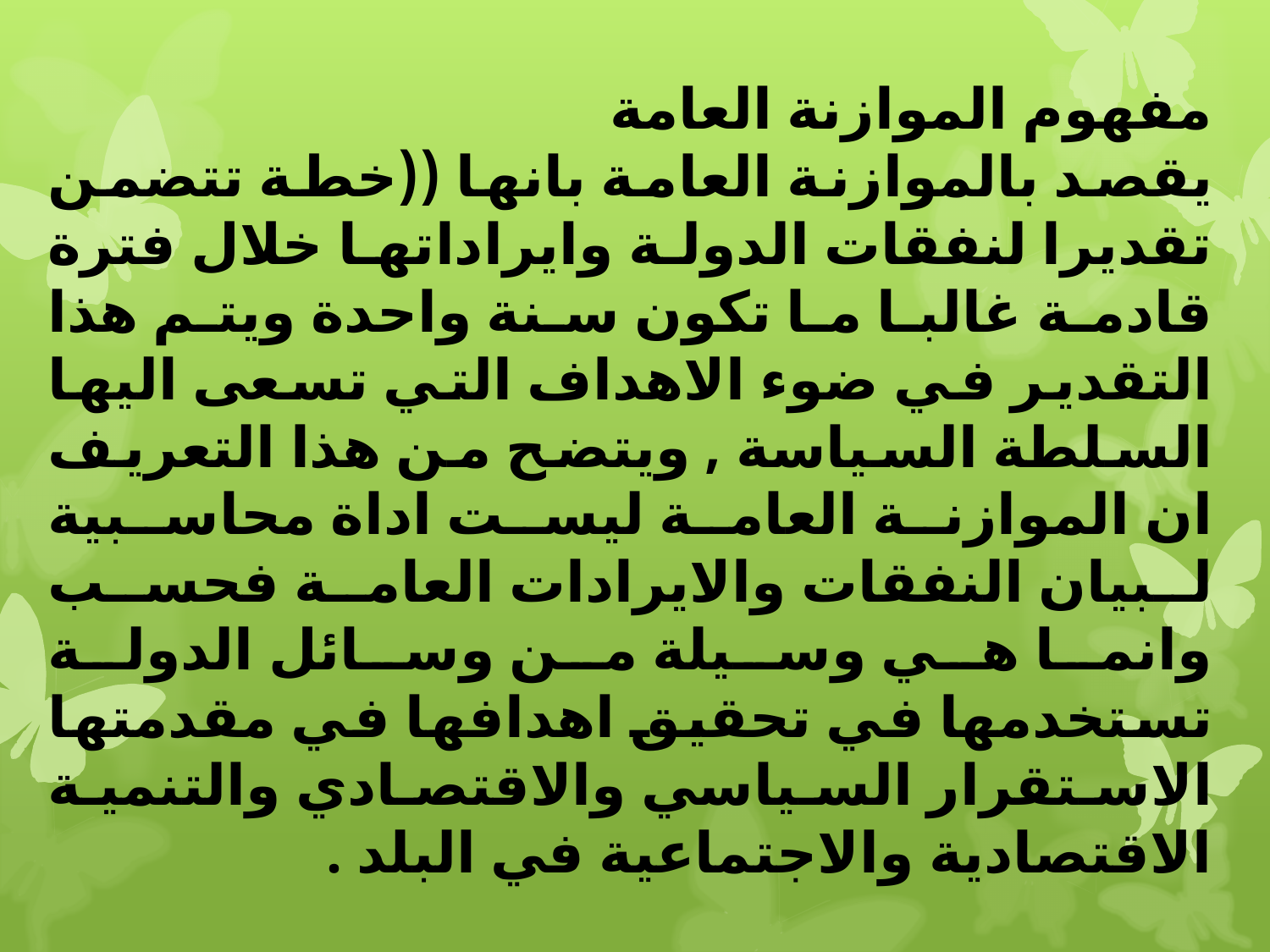

مفهوم الموازنة العامة
يقصد بالموازنة العامة بانها ((خطة تتضمن تقديرا لنفقات الدولة وايراداتها خلال فترة قادمة غالبا ما تكون سنة واحدة ويتم هذا التقدير في ضوء الاهداف التي تسعى اليها السلطة السياسة , ويتضح من هذا التعريف ان الموازنة العامة ليست اداة محاسبية لبيان النفقات والايرادات العامة فحسب وانما هي وسيلة من وسائل الدولة تستخدمها في تحقيق اهدافها في مقدمتها الاستقرار السياسي والاقتصادي والتنمية الاقتصادية والاجتماعية في البلد .